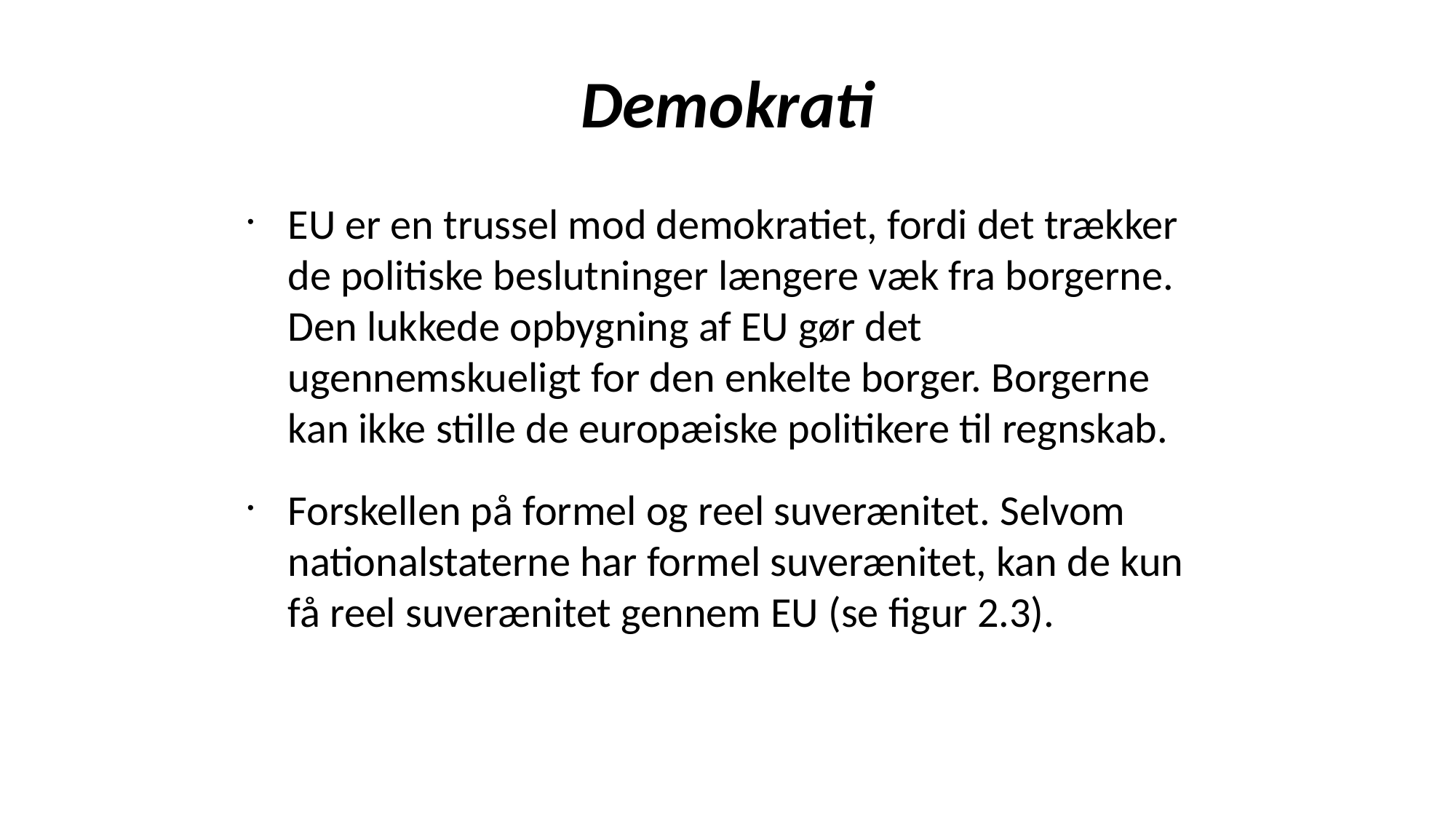

# Demokrati
EU er en trussel mod demokratiet, fordi det trækker de politiske beslutninger længere væk fra borgerne. Den lukkede opbygning af EU gør det ugennemskueligt for den enkelte borger. Borgerne kan ikke stille de europæiske politikere til regnskab.
Forskellen på formel og reel suverænitet. Selvom nationalstaterne har formel suverænitet, kan de kun få reel suverænitet gennem EU (se figur 2.3).